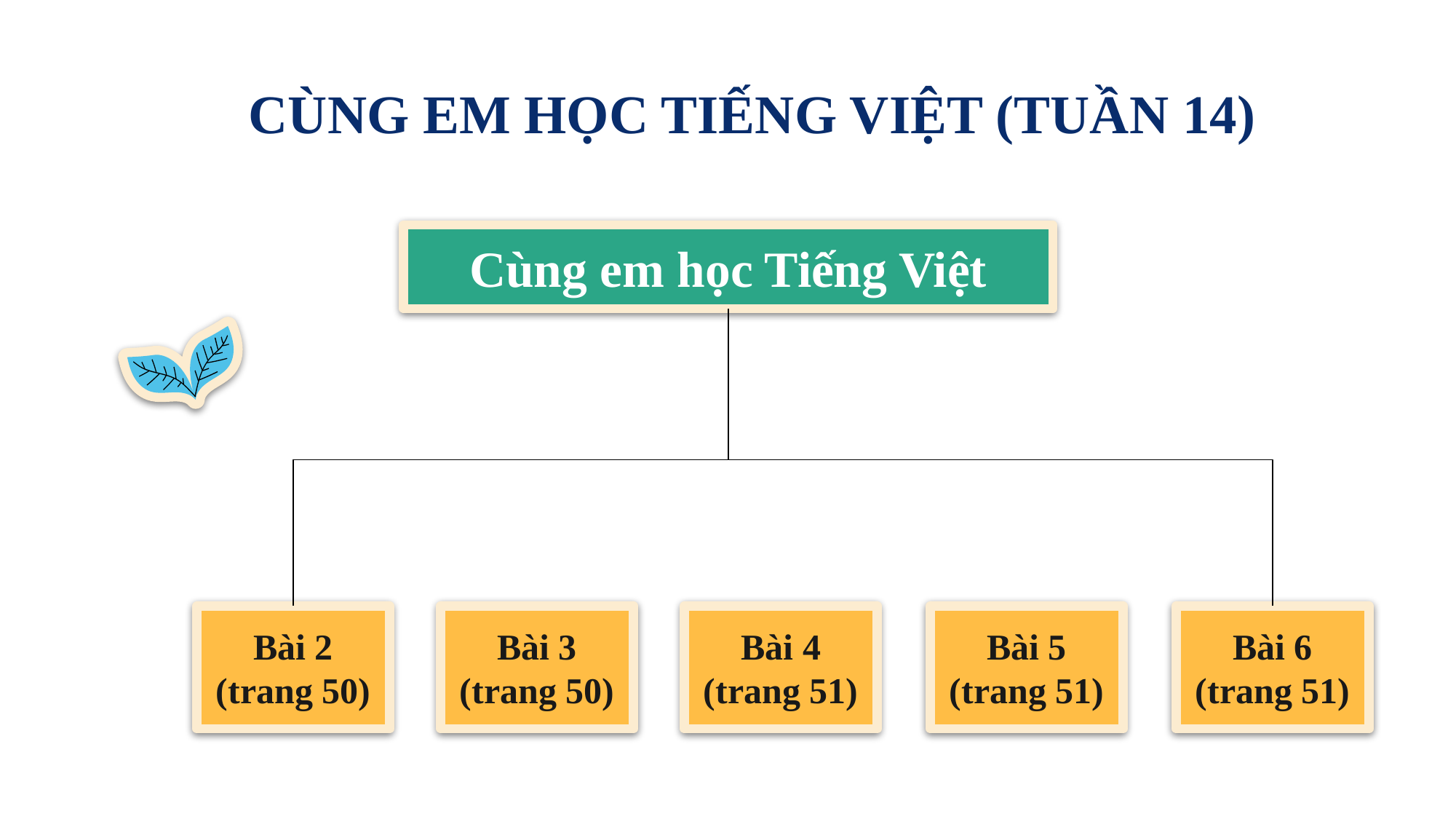

CÙNG EM HỌC TIẾNG VIỆT (TUẦN 14)
Cùng em học Tiếng Việt

Bài 2 (trang 50)
Bài 3 (trang 50)
Bài 4 (trang 51)
Bài 5 (trang 51)
Bài 6 (trang 51)